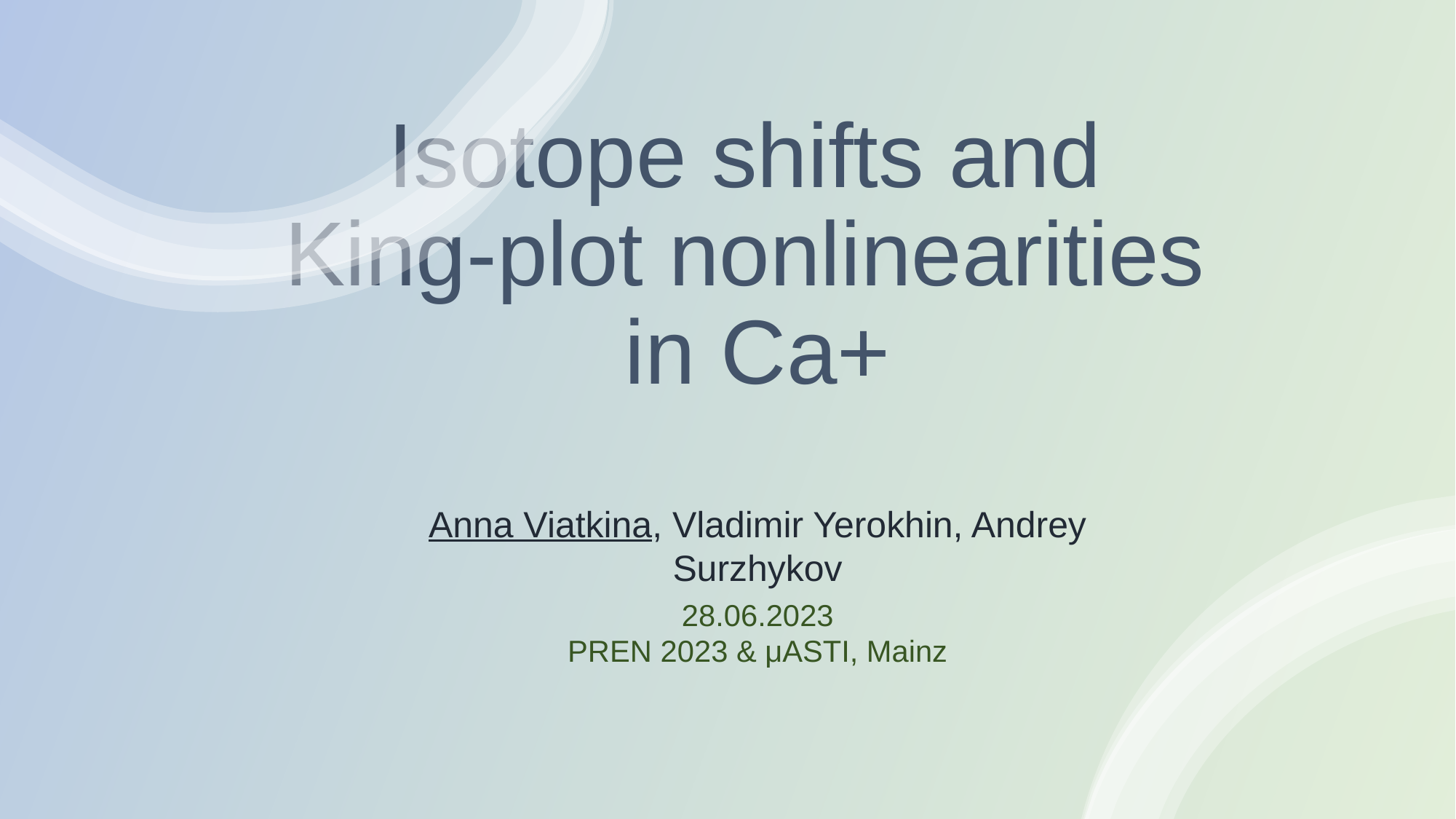

# Isotope shifts and King-plot nonlinearities in Ca+

Anna Viatkina, Vladimir Yerokhin, Andrey Surzhykov
28.06.2023
PREN 2023 & μASTI, Mainz